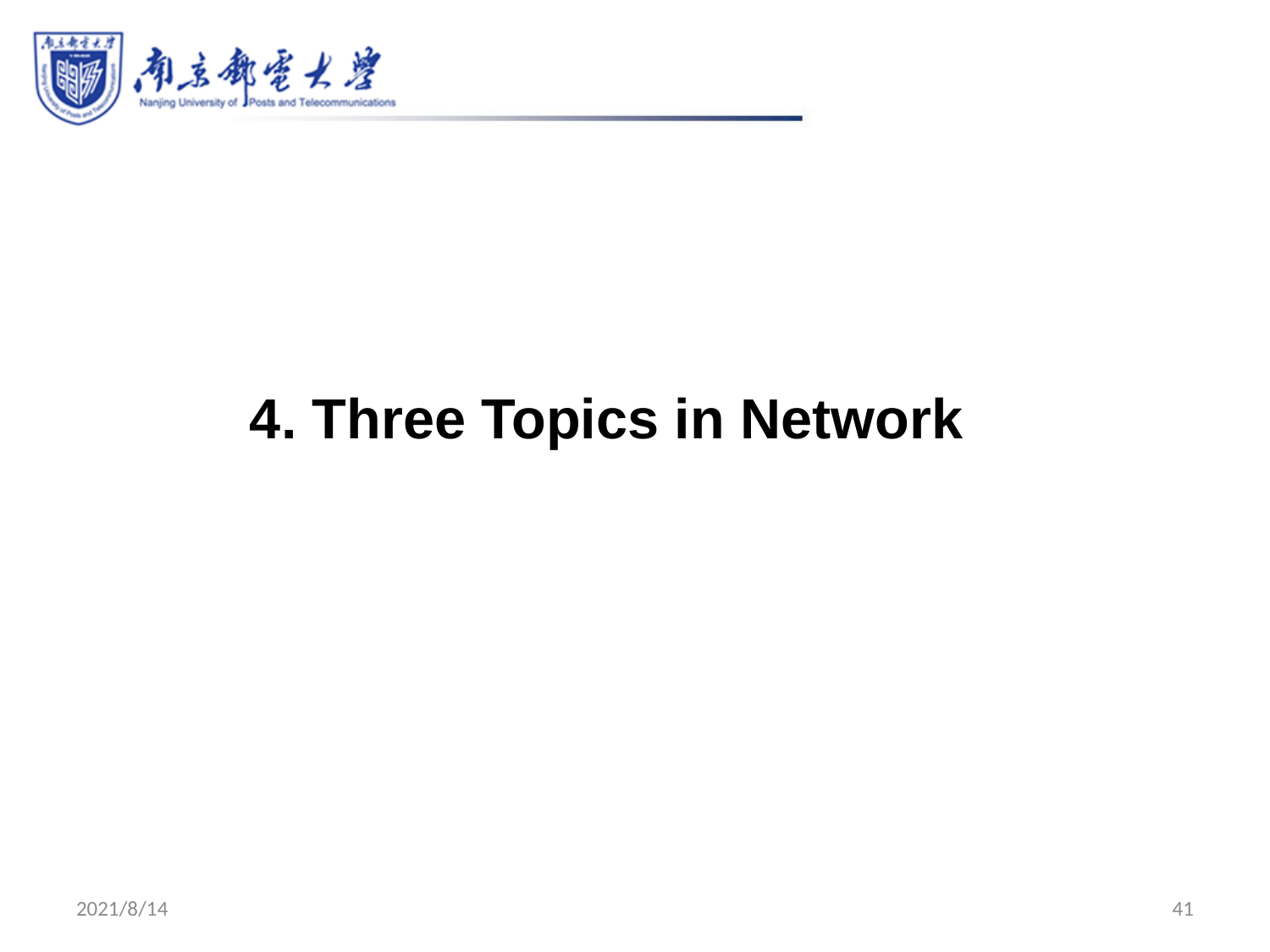

4. Three Topics in Network
2021/8/14
41